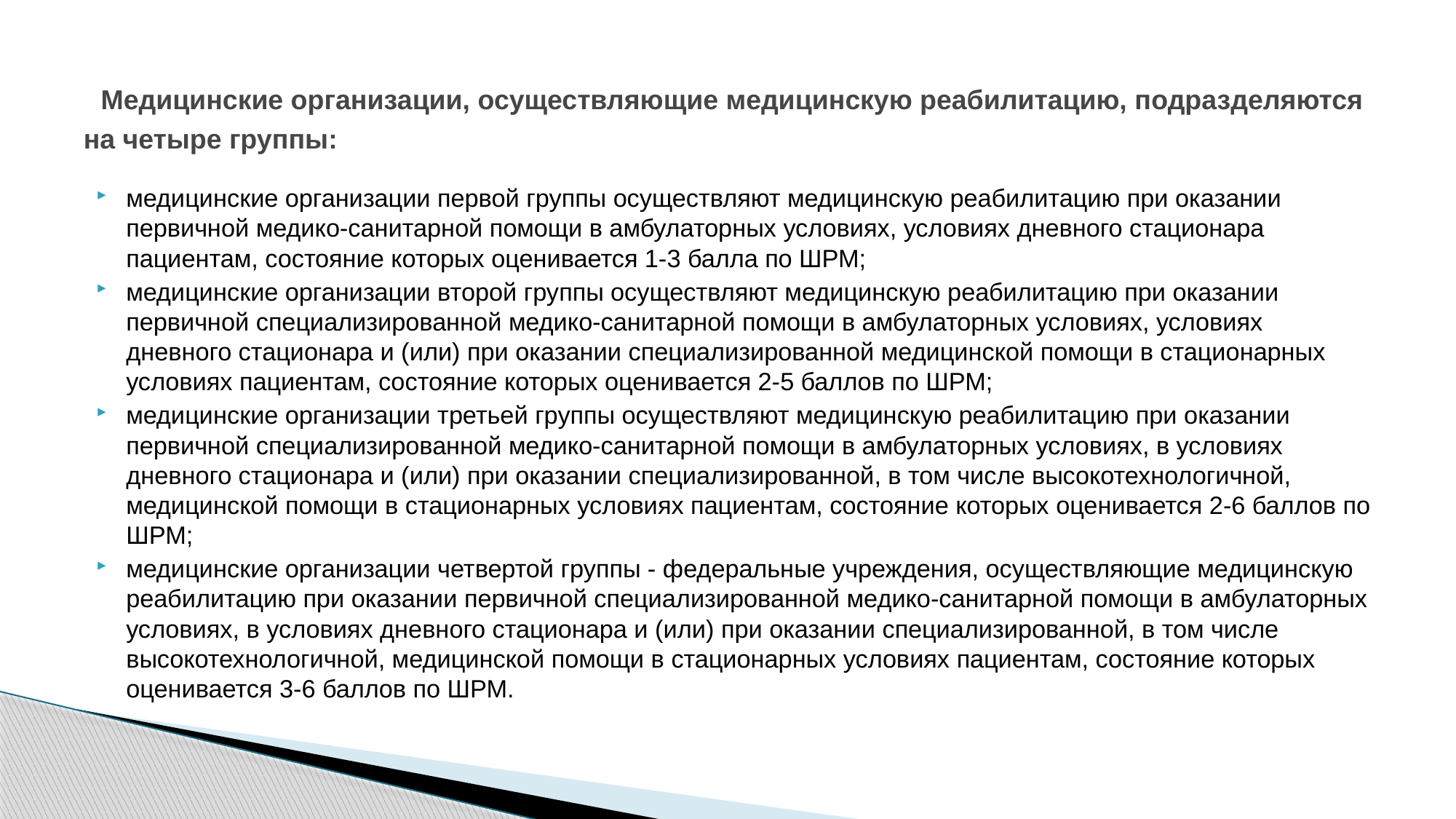

# Медицинские организации, осуществляющие медицинскую реабилитацию, подразделяются на четыре группы:
медицинские организации первой группы осуществляют медицинскую реабилитацию при оказании первичной медико-санитарной помощи в амбулаторных условиях, условиях дневного стационара пациентам, состояние которых оценивается 1-3 балла по ШРМ;
медицинские организации второй группы осуществляют медицинскую реабилитацию при оказании первичной специализированной медико-санитарной помощи в амбулаторных условиях, условиях дневного стационара и (или) при оказании специализированной медицинской помощи в стационарных условиях пациентам, состояние которых оценивается 2-5 баллов по ШРМ;
медицинские организации третьей группы осуществляют медицинскую реабилитацию при оказании первичной специализированной медико-санитарной помощи в амбулаторных условиях, в условиях дневного стационара и (или) при оказании специализированной, в том числе высокотехнологичной, медицинской помощи в стационарных условиях пациентам, состояние которых оценивается 2-6 баллов по ШРМ;
медицинские организации четвертой группы - федеральные учреждения, осуществляющие медицинскую реабилитацию при оказании первичной специализированной медико-санитарной помощи в амбулаторных условиях, в условиях дневного стационара и (или) при оказании специализированной, в том числе высокотехнологичной, медицинской помощи в стационарных условиях пациентам, состояние которых оценивается 3-6 баллов по ШРМ.